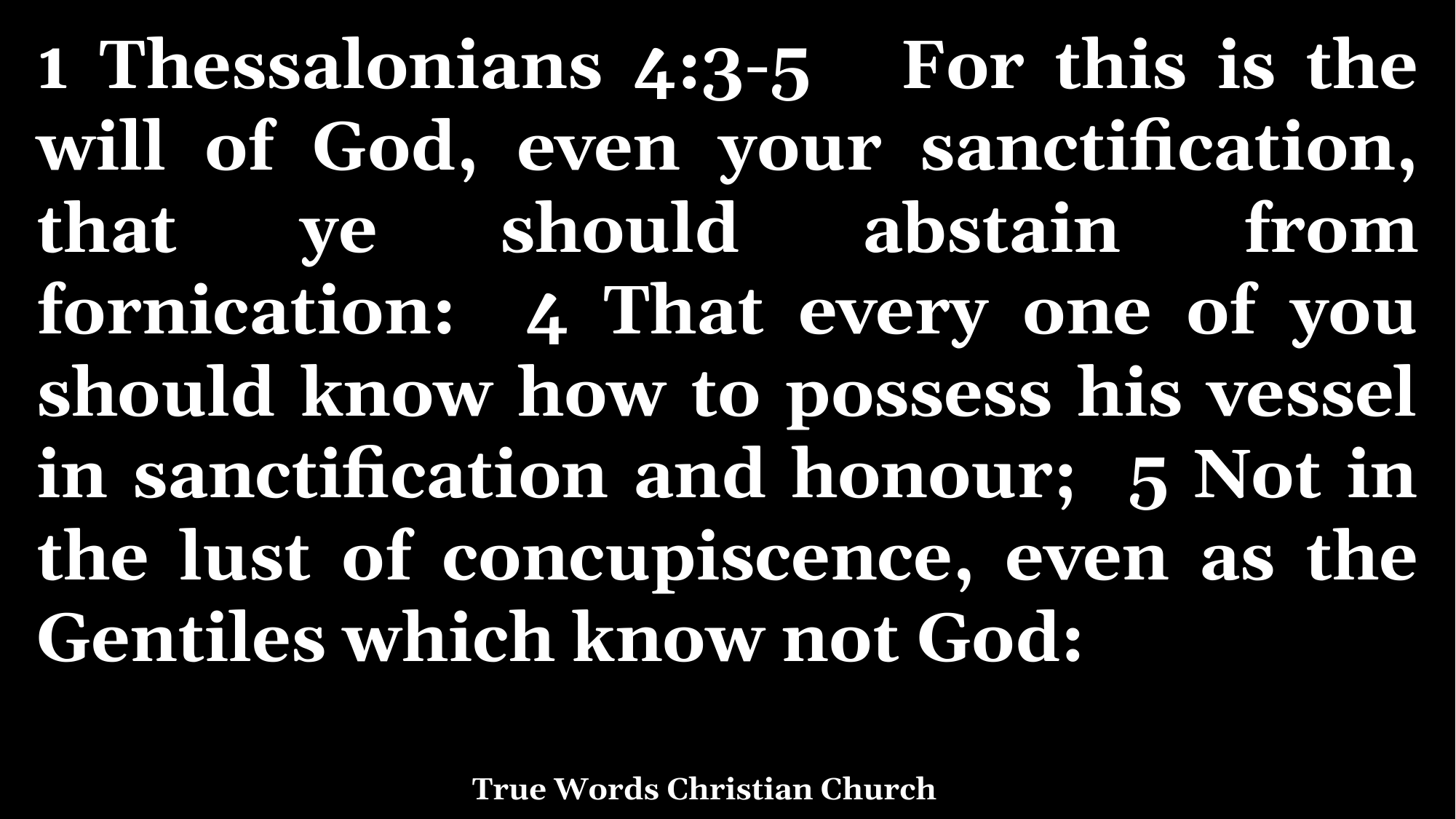

1 Thessalonians 4:3-5   For this is the will of God, even your sanctification, that ye should abstain from fornication:  4 That every one of you should know how to possess his vessel in sanctification and honour;  5 Not in the lust of concupiscence, even as the Gentiles which know not God:
True Words Christian Church